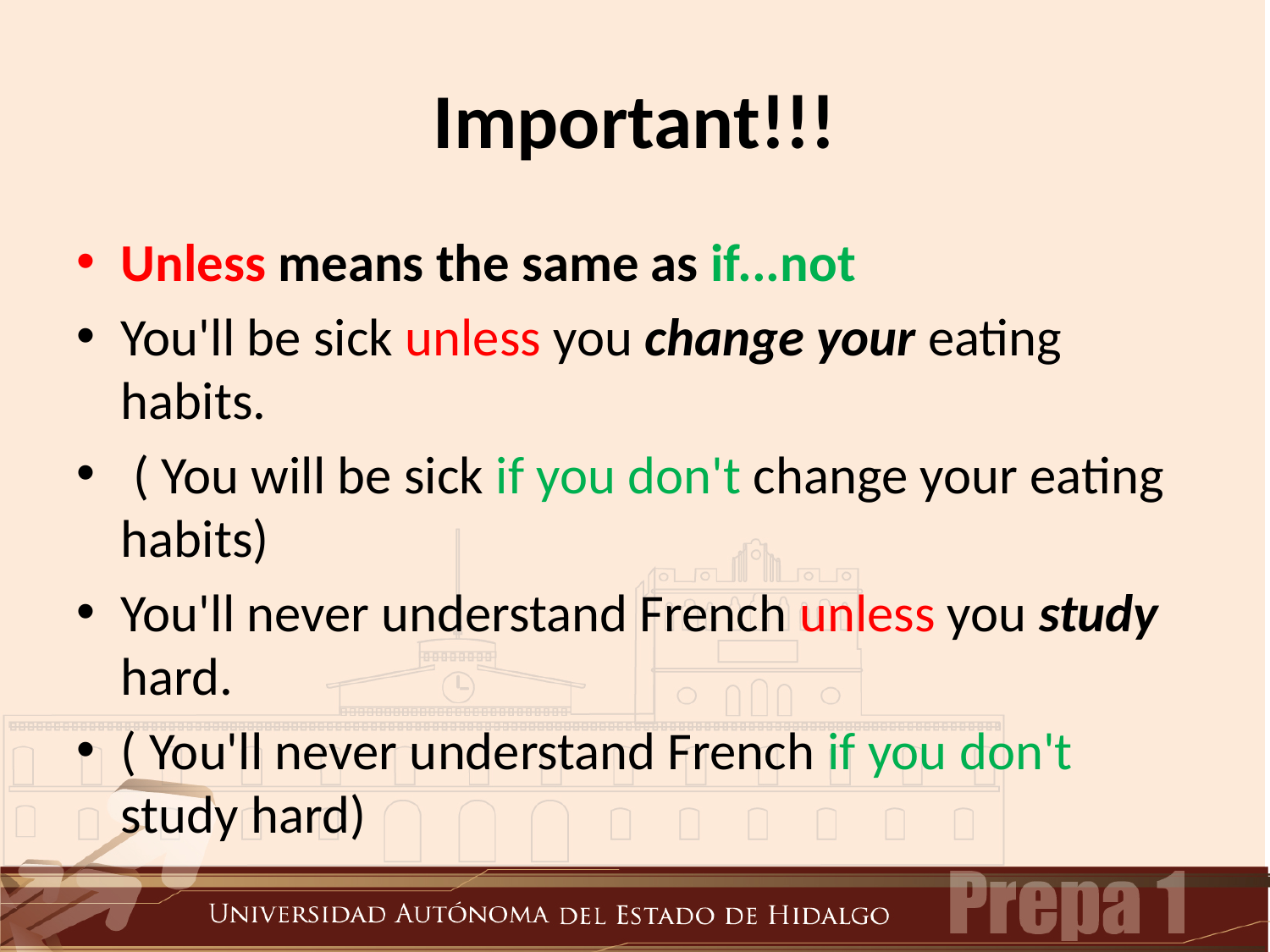

# Important!!!
Unless means the same as if...not
You'll be sick unless you change your eating habits.
 ( You will be sick if you don't change your eating habits)
You'll never understand French unless you study hard.
( You'll never understand French if you don't study hard)